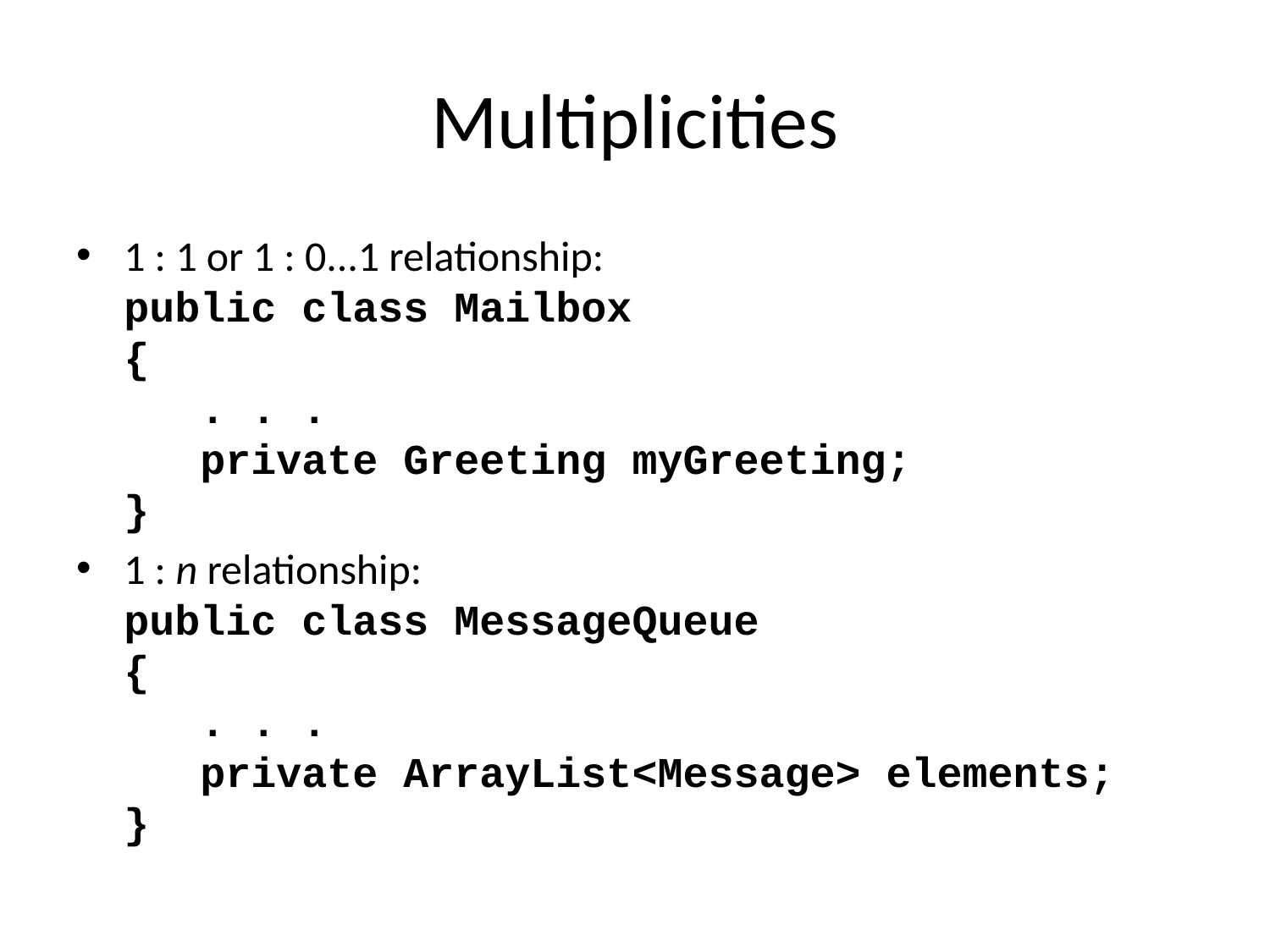

# Multiplicities
1 : 1 or 1 : 0...1 relationship:
public class Mailbox
{
   . . .
   private Greeting myGreeting;
}
1 : n relationship:
public class MessageQueue
{
   . . .
   private ArrayList<Message> elements;
}